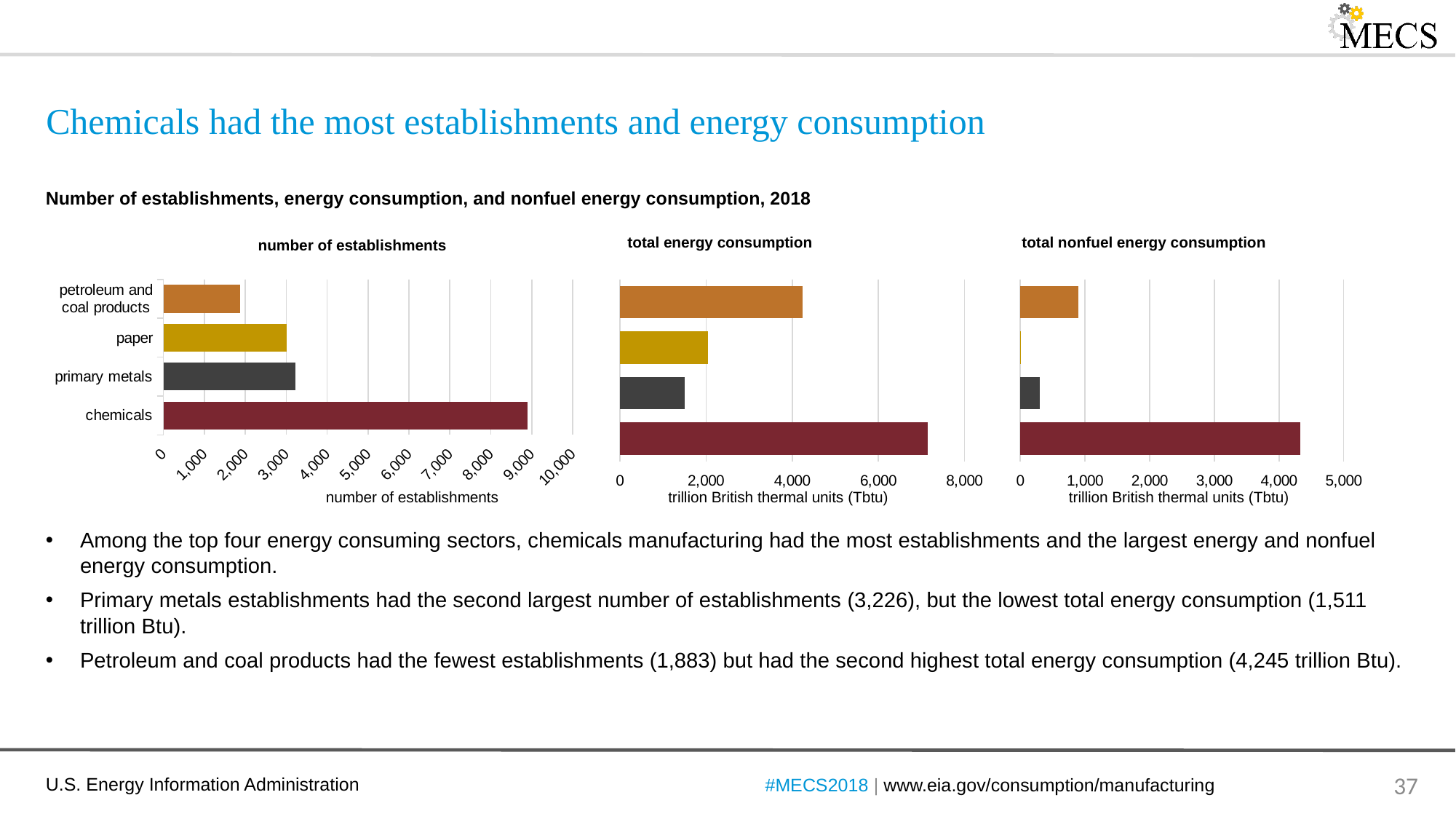

# Chemicals had the most establishments and energy consumption
Number of establishments, energy consumption, and nonfuel energy consumption, 2018
total nonfuel energy consumption
total energy consumption
number of establishments

### Chart

| Category | Establishments |
|---|---|
| chemicals | 8902.0 |
| primary metals | 3226.0 |
| paper | 3009.0 |
| petroleum and coal products | 1883.0 |

### Chart

| Category | Consumption |
|---|---|
| chemicals | 7141.0 |
| primary metals | 1511.0 |
| paper | 2041.0 |
| petroleum and coal products | 4245.0 |

### Chart

| Category | Nonfuel (Feedstock) Use |
|---|---|
| chemicals | 4326.0 |
| primary metals | 307.0 |
| paper | 3.0 |
| petroleum and coal products | 903.0 |
number of establishments
trillion British thermal units (Tbtu)
trillion British thermal units (Tbtu)
Among the top four energy consuming sectors, chemicals manufacturing had the most establishments and the largest energy and nonfuel energy consumption.
Primary metals establishments had the second largest number of establishments (3,226), but the lowest total energy consumption (1,511 trillion Btu).
Petroleum and coal products had the fewest establishments (1,883) but had the second highest total energy consumption (4,245 trillion Btu).
#MECS2018 | www.eia.gov/consumption/manufacturing
37